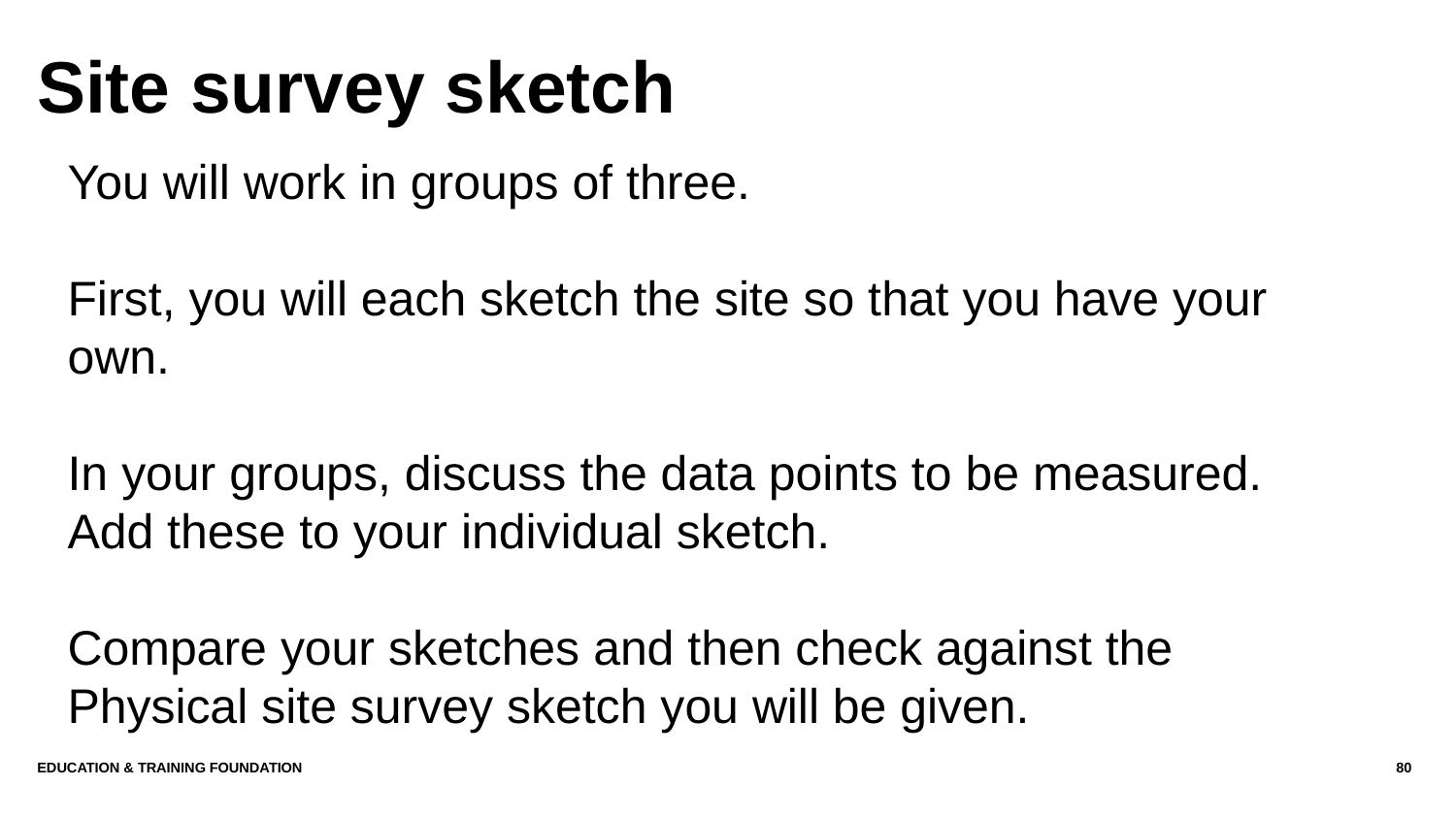

# Site survey sketch
You will work in groups of three.

First, you will each sketch the site so that you have your own.

In your groups, discuss the data points to be measured. Add these to your individual sketch.

Compare your sketches and then check against the Physical site survey sketch you will be given.
Education & Training Foundation
80